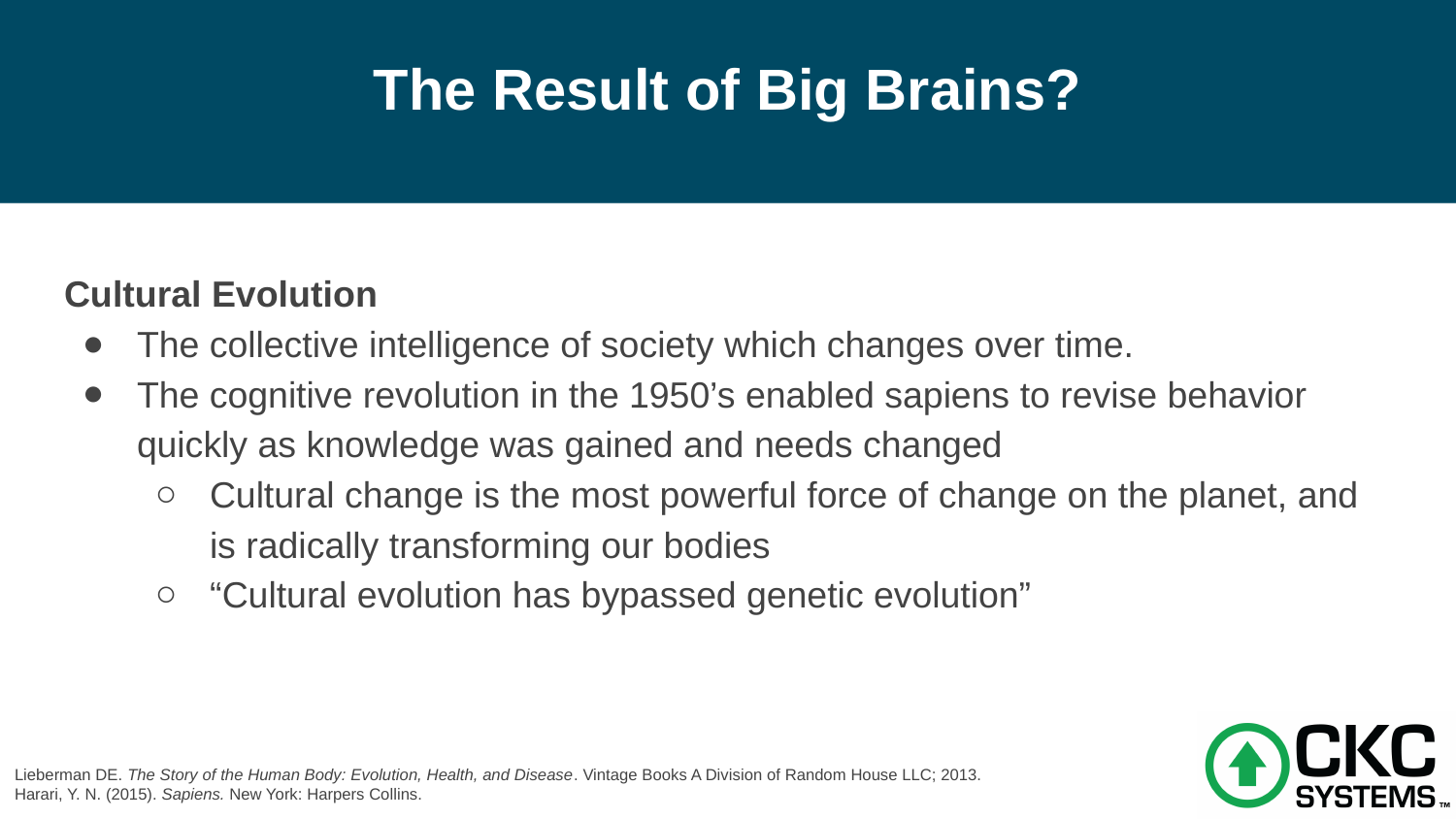

# The Result of Big Brains?

Cultural Evolution
The collective intelligence of society which changes over time.
The cognitive revolution in the 1950’s enabled sapiens to revise behavior quickly as knowledge was gained and needs changed
Cultural change is the most powerful force of change on the planet, and is radically transforming our bodies
“Cultural evolution has bypassed genetic evolution”
Lieberman DE. The Story of the Human Body: Evolution, Health, and Disease. Vintage Books A Division of Random House LLC; 2013.
Harari, Y. N. (2015). Sapiens. New York: Harpers Collins.